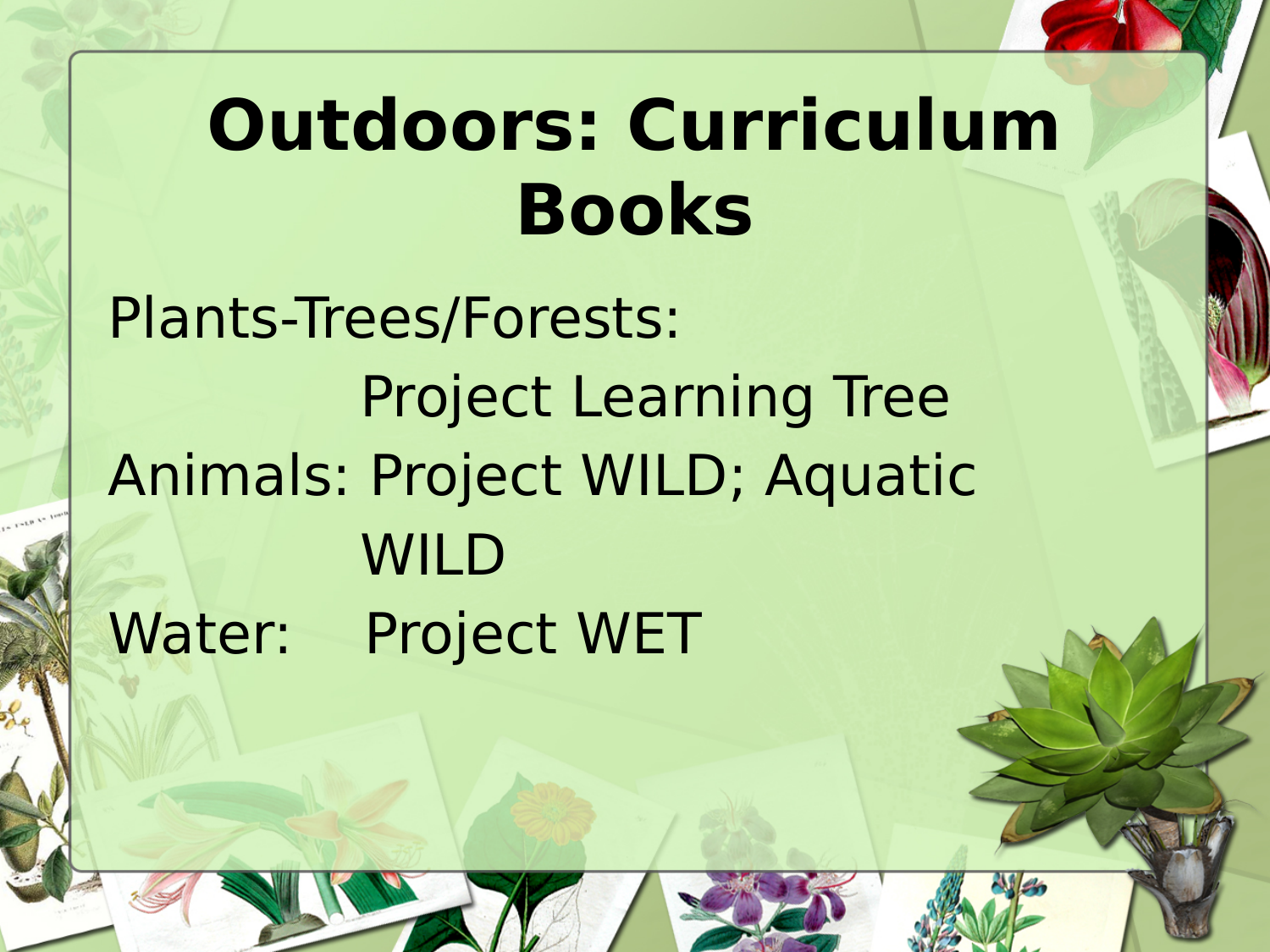

# Outdoors: Curriculum Books
Plants-Trees/Forests:
              Project Learning Tree
Animals: Project WILD; Aquatic
              WILD
Water:    Project WET